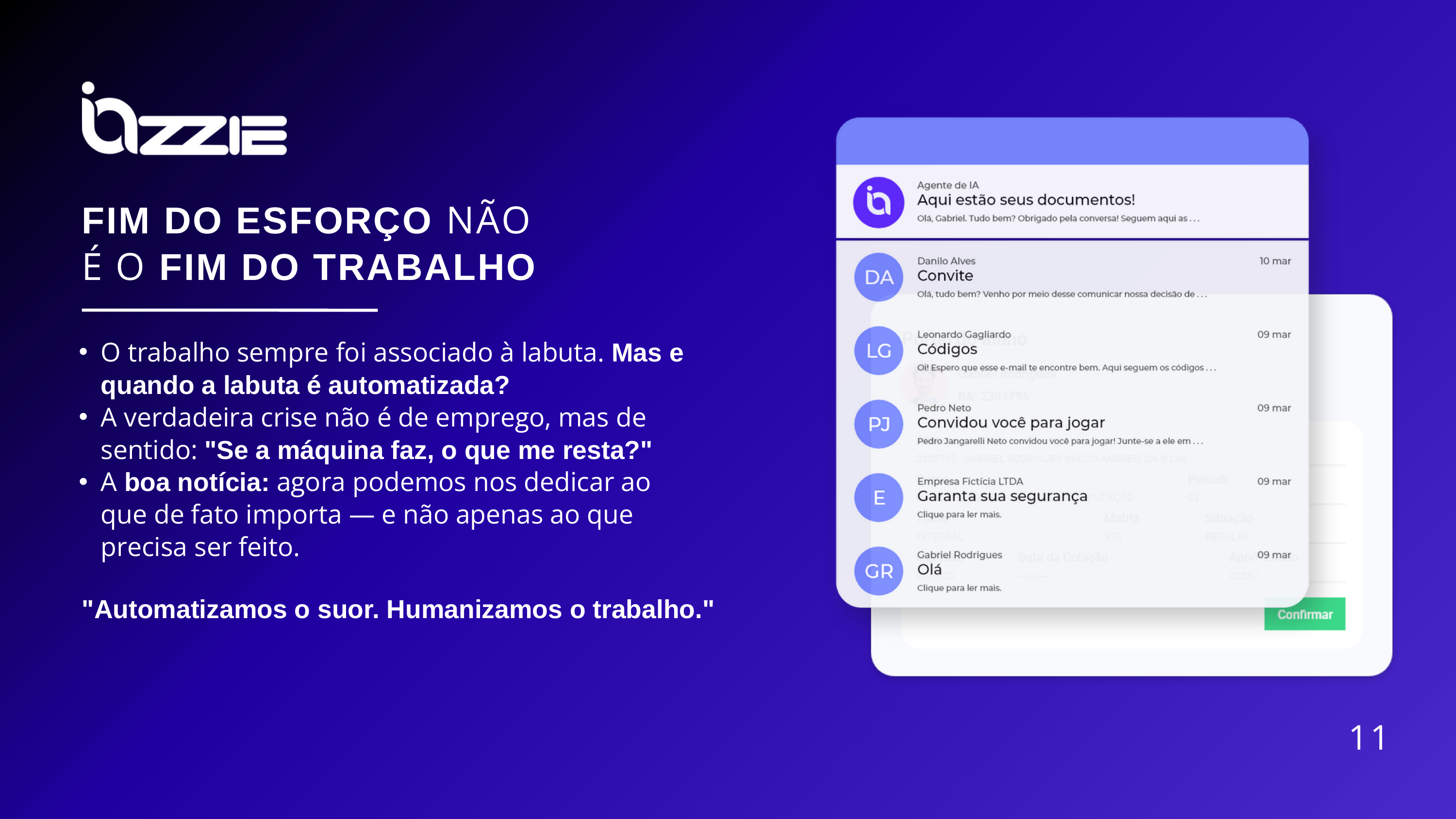

FIM DO ESFORÇO NÃO
É O FIM DO TRABALHO

O trabalho sempre foi associado à labuta. Mas e quando a labuta é automatizada?
A verdadeira crise não é de emprego, mas de sentido: "Se a máquina faz, o que me resta?"
A boa notícia: agora podemos nos dedicar ao que de fato importa — e não apenas ao que precisa ser feito.
"Automatizamos o suor. Humanizamos o trabalho."
11